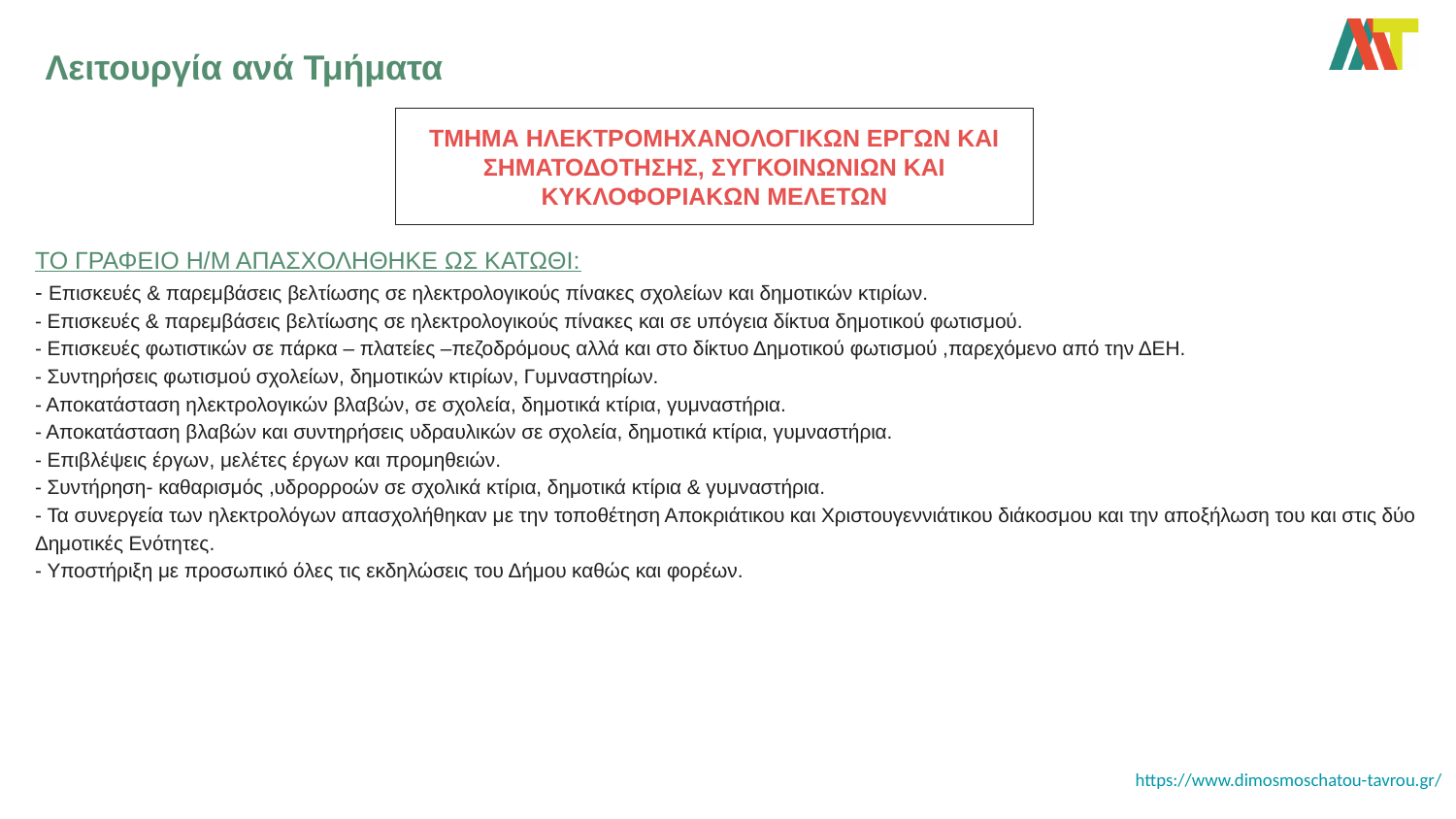

# Λειτουργία ανά Τμήματα
ΤΜΗΜΑ ΗΛΕΚΤΡΟΜΗΧΑΝΟΛΟΓΙΚΩΝ ΕΡΓΩΝ ΚΑΙ ΣΗΜΑΤΟΔΟΤΗΣΗΣ, ΣΥΓΚΟΙΝΩΝΙΩΝ ΚΑΙ
ΚΥΚΛΟΦΟΡΙΑΚΩΝ ΜΕΛΕΤΩΝ
ΤΟ ΓΡΑΦΕΙΟ Η/Μ ΑΠΑΣΧΟΛΗΘΗΚΕ ΩΣ ΚΑΤΩΘΙ:
- Επισκευές & παρεμβάσεις βελτίωσης σε ηλεκτρολογικούς πίνακες σχολείων και δημοτικών κτιρίων.
- Επισκευές & παρεμβάσεις βελτίωσης σε ηλεκτρολογικούς πίνακες και σε υπόγεια δίκτυα δημοτικού φωτισμού.
- Επισκευές φωτιστικών σε πάρκα – πλατείες –πεζοδρόμους αλλά και στο δίκτυο Δημοτικού φωτισμού ,παρεχόμενο από την ΔΕΗ.
- Συντηρήσεις φωτισμού σχολείων, δημοτικών κτιρίων, Γυμναστηρίων.
- Αποκατάσταση ηλεκτρολογικών βλαβών, σε σχολεία, δημοτικά κτίρια, γυμναστήρια.
- Αποκατάσταση βλαβών και συντηρήσεις υδραυλικών σε σχολεία, δημοτικά κτίρια, γυμναστήρια.
- Επιβλέψεις έργων, μελέτες έργων και προμηθειών.
- Συντήρηση- καθαρισμός ,υδρορροών σε σχολικά κτίρια, δημοτικά κτίρια & γυμναστήρια.
- Τα συνεργεία των ηλεκτρολόγων απασχολήθηκαν με την τοποθέτηση Αποκριάτικου και Χριστουγεννιάτικου διάκοσμου και την αποξήλωση του και στις δύο Δημοτικές Ενότητες.
- Υποστήριξη με προσωπικό όλες τις εκδηλώσεις του Δήμου καθώς και φορέων.
https://www.dimosmoschatou-tavrou.gr/